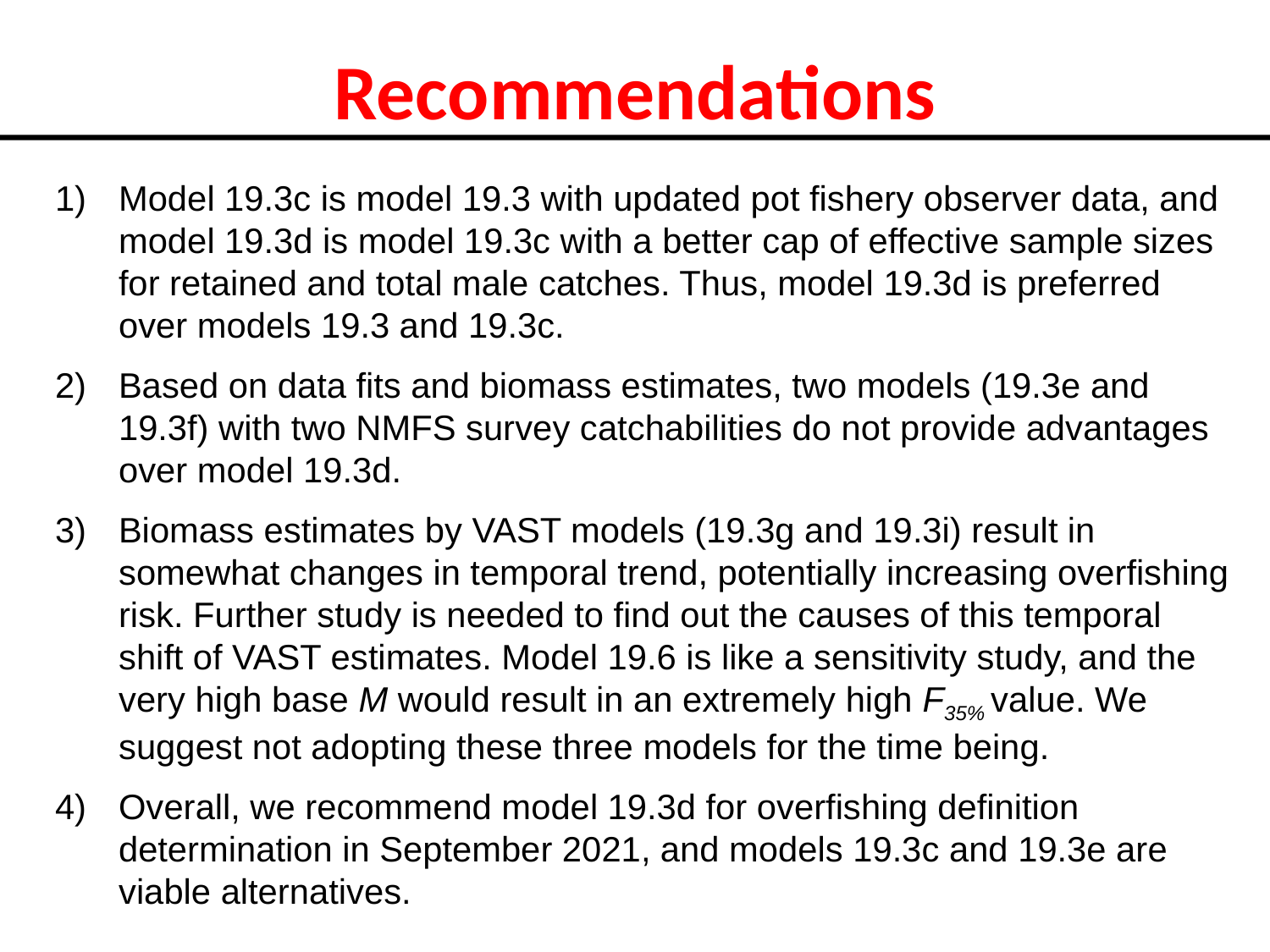

# Recommendations

Model 19.3c is model 19.3 with updated pot fishery observer data, and model 19.3d is model 19.3c with a better cap of effective sample sizes for retained and total male catches. Thus, model 19.3d is preferred over models 19.3 and 19.3c.
Based on data fits and biomass estimates, two models (19.3e and 19.3f) with two NMFS survey catchabilities do not provide advantages over model 19.3d.
Biomass estimates by VAST models (19.3g and 19.3i) result in somewhat changes in temporal trend, potentially increasing overfishing risk. Further study is needed to find out the causes of this temporal shift of VAST estimates. Model 19.6 is like a sensitivity study, and the very high base M would result in an extremely high F35% value. We suggest not adopting these three models for the time being.
Overall, we recommend model 19.3d for overfishing definition determination in September 2021, and models 19.3c and 19.3e are viable alternatives.